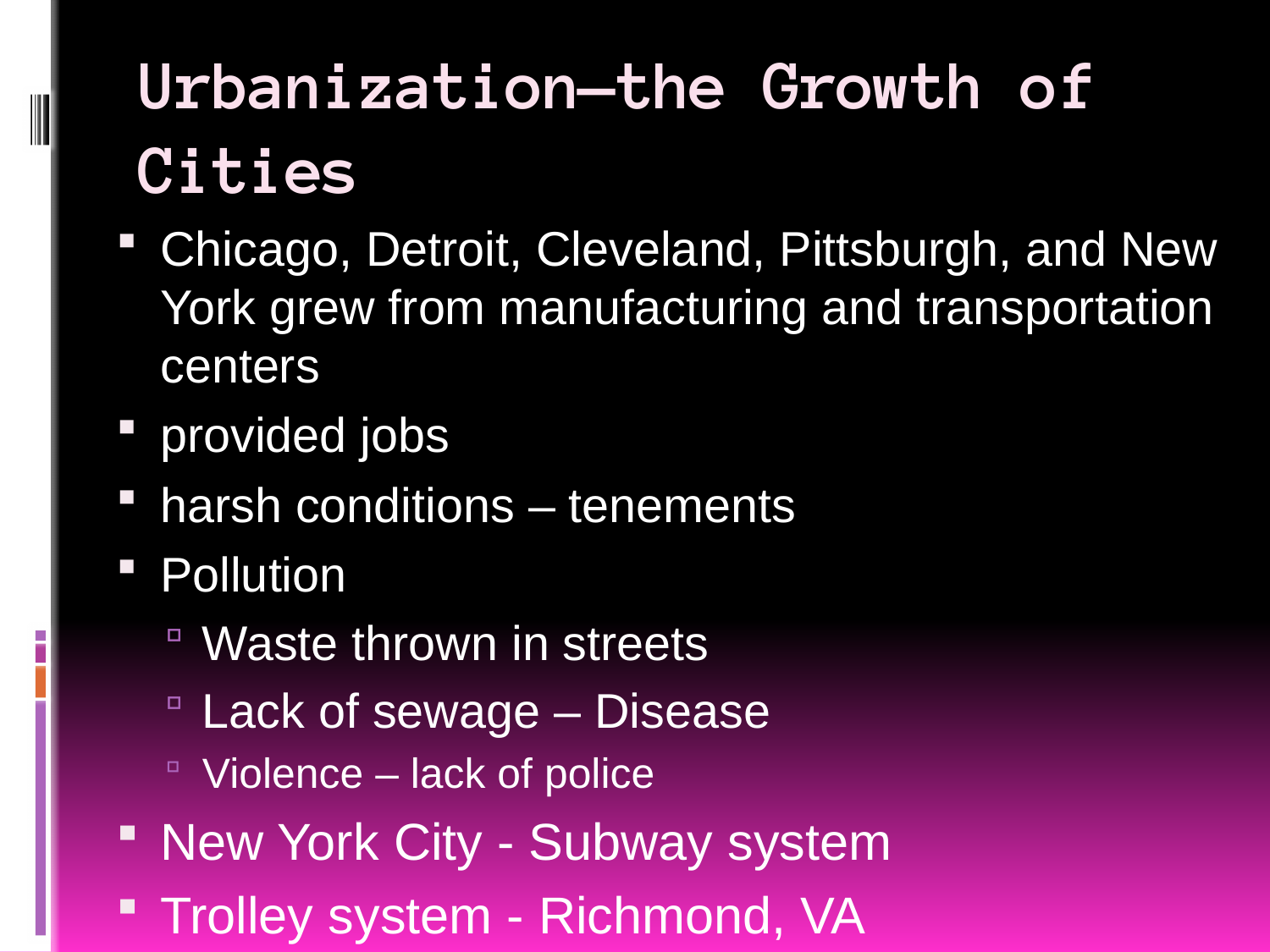

# Urbanization—the Growth of Cities
Chicago, Detroit, Cleveland, Pittsburgh, and New York grew from manufacturing and transportation centers
provided jobs
harsh conditions – tenements
Pollution
Waste thrown in streets
Lack of sewage – Disease
Violence – lack of police
New York City - Subway system
Trolley system - Richmond, VA